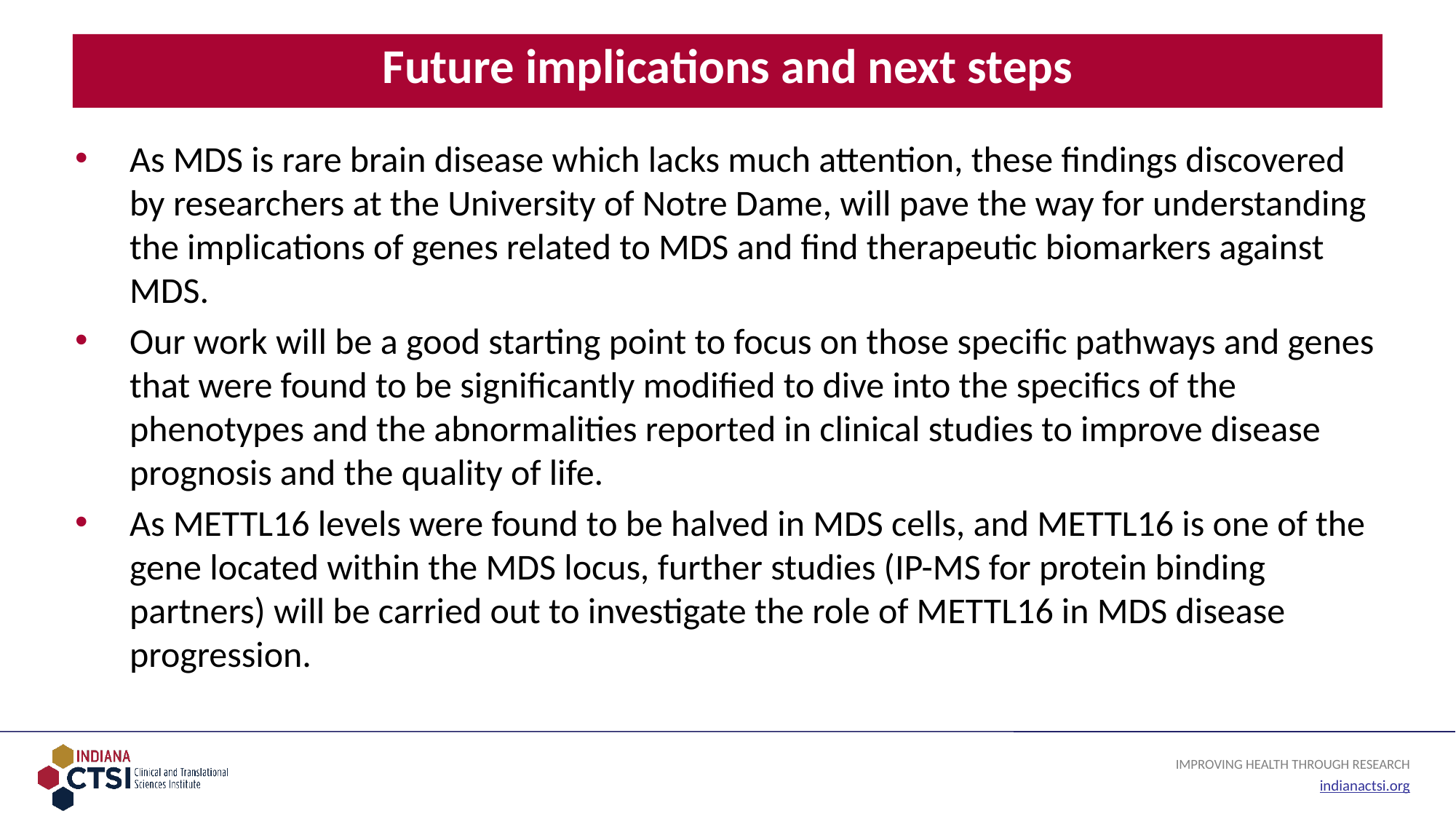

# Future implications and next steps
As MDS is rare brain disease which lacks much attention, these findings discovered by researchers at the University of Notre Dame, will pave the way for understanding the implications of genes related to MDS and find therapeutic biomarkers against MDS.
Our work will be a good starting point to focus on those specific pathways and genes that were found to be significantly modified to dive into the specifics of the phenotypes and the abnormalities reported in clinical studies to improve disease prognosis and the quality of life.
As METTL16 levels were found to be halved in MDS cells, and METTL16 is one of the gene located within the MDS locus, further studies (IP-MS for protein binding partners) will be carried out to investigate the role of METTL16 in MDS disease progression.